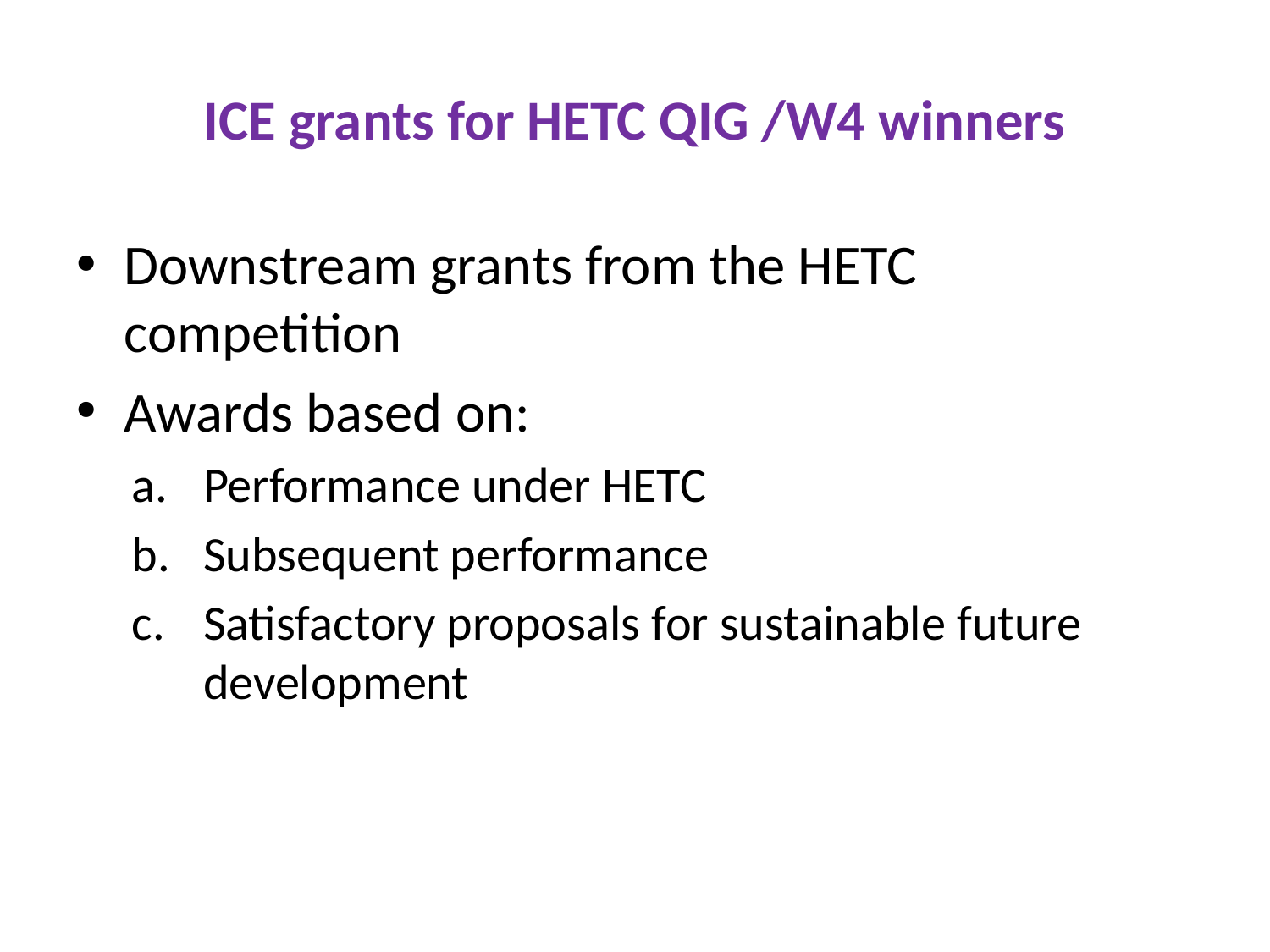

# ICE grants for HETC QIG /W4 winners
Downstream grants from the HETC competition
Awards based on:
Performance under HETC
Subsequent performance
Satisfactory proposals for sustainable future development